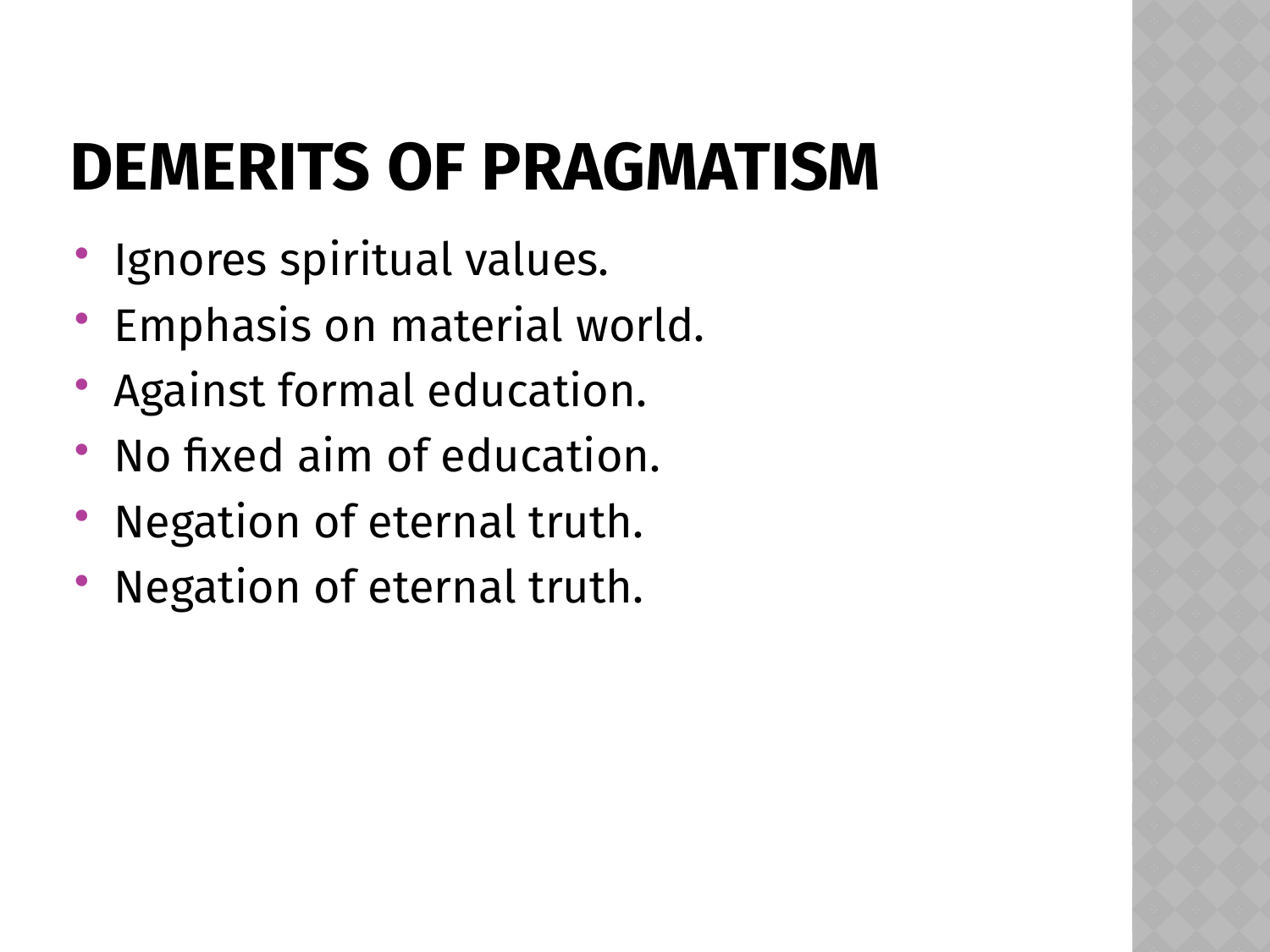

# Demerits of Pragmatism
Ignores spiritual values.
Emphasis on material world.
Against formal education.
No fixed aim of education.
Negation of eternal truth.
Negation of eternal truth.